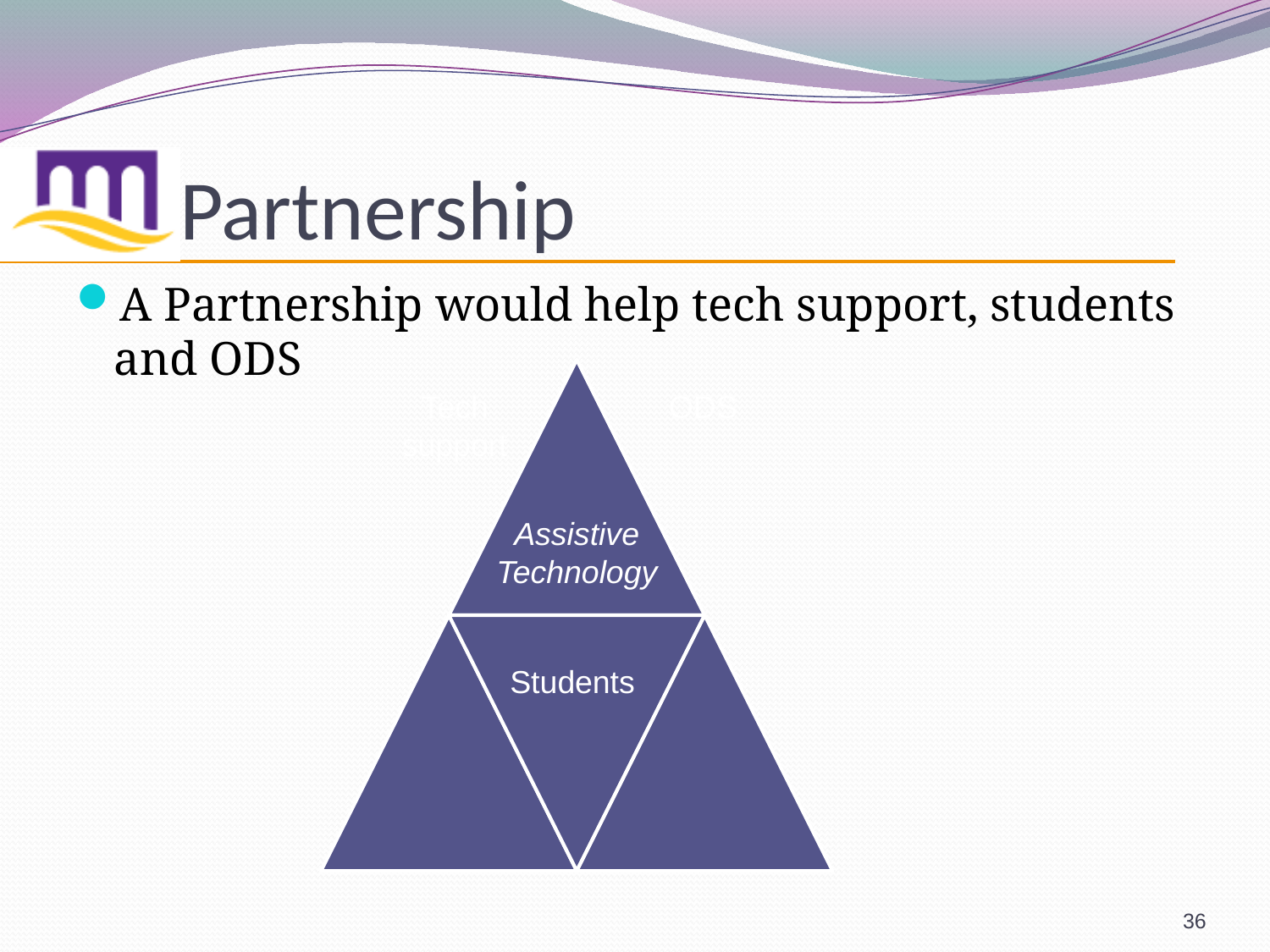

# Partnership
A Partnership would help tech support, students and ODS

Tech support
ODS
Assistive
Technology
Students
36